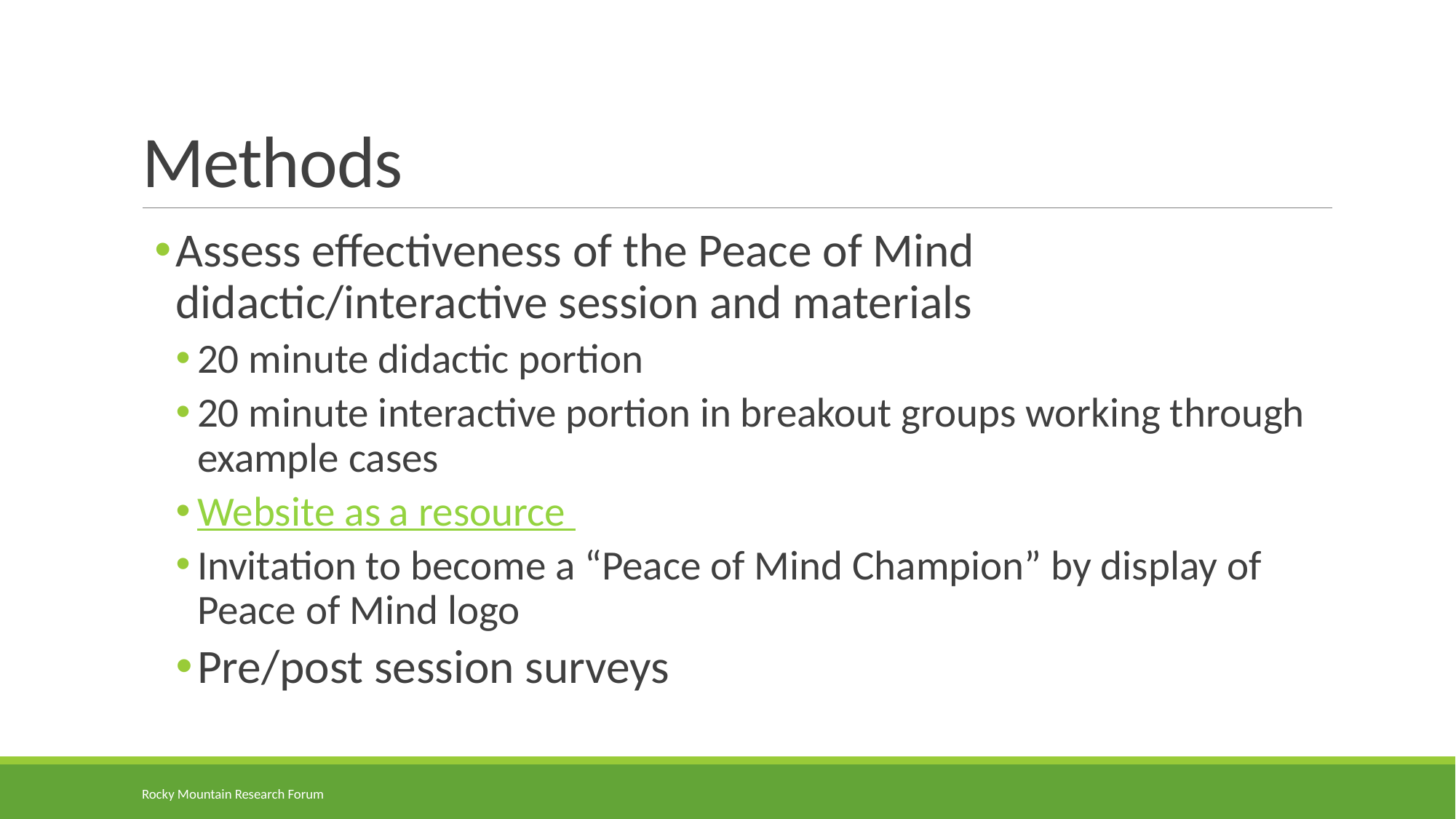

# Methods
Assess effectiveness of the Peace of Mind didactic/interactive session and materials
20 minute didactic portion
20 minute interactive portion in breakout groups working through example cases
Website as a resource
Invitation to become a “Peace of Mind Champion” by display of Peace of Mind logo
Pre/post session surveys

Rocky Mountain Research Forum